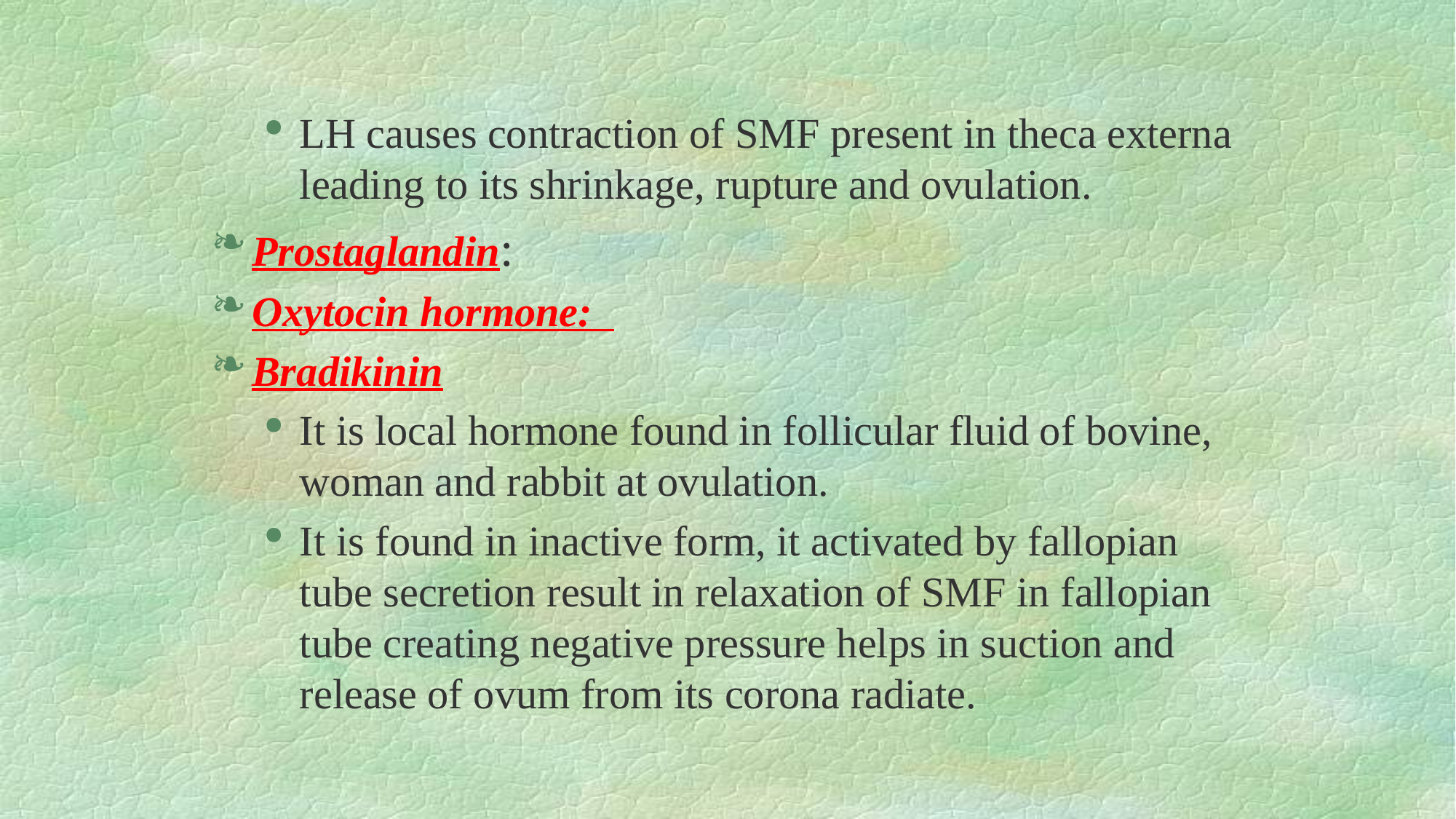

LH causes contraction of SMF present in theca externa leading to its shrinkage, rupture and ovulation.
Prostaglandin:
Oxytocin hormone:
Bradikinin
It is local hormone found in follicular fluid of bovine, woman and rabbit at ovulation.
It is found in inactive form, it activated by fallopian tube secretion result in relaxation of SMF in fallopian tube creating negative pressure helps in suction and release of ovum from its corona radiate.